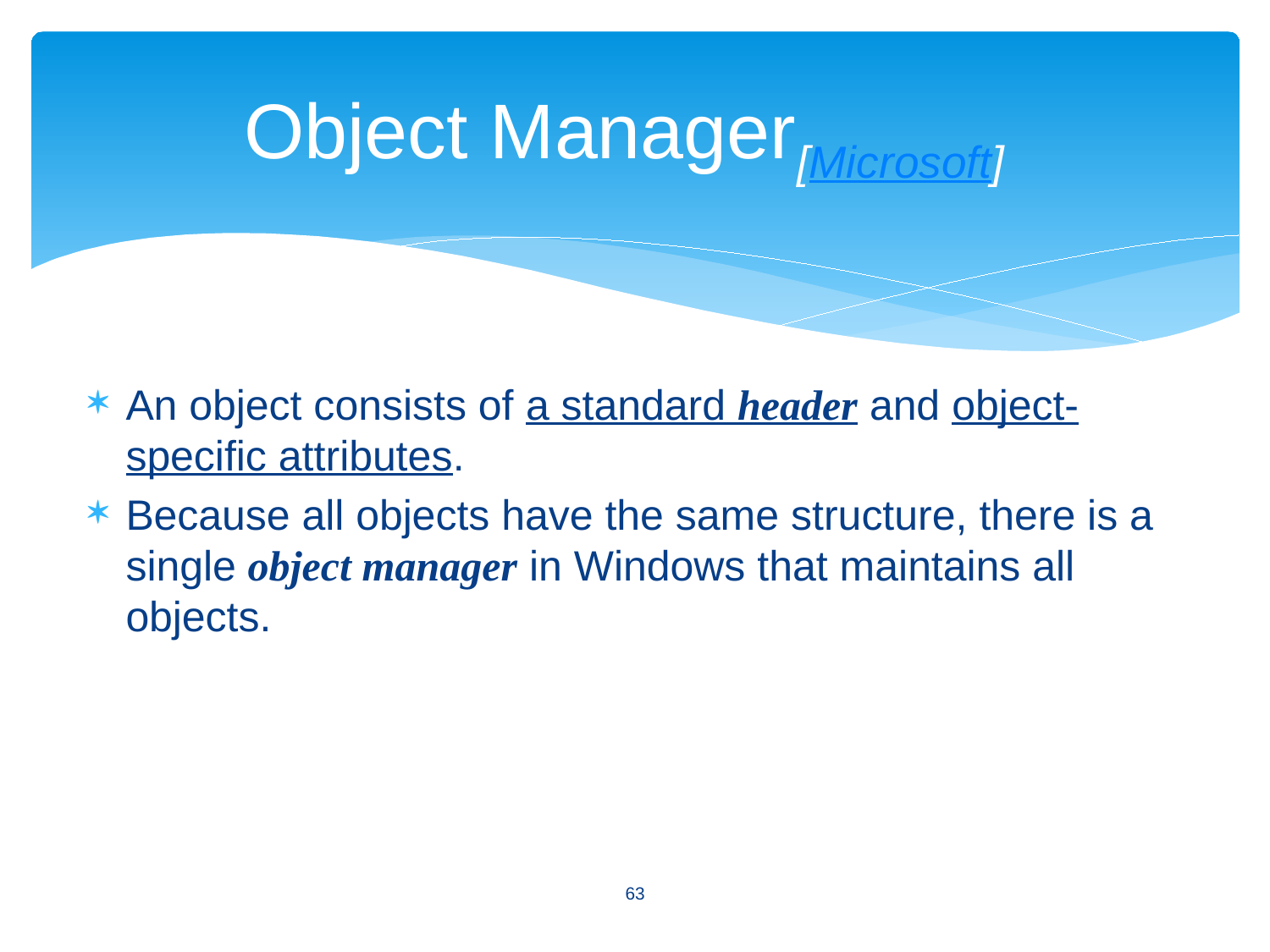

# Object Manager[Microsoft]
An object consists of a standard header and object-specific attributes.
Because all objects have the same structure, there is a single object manager in Windows that maintains all objects.
63